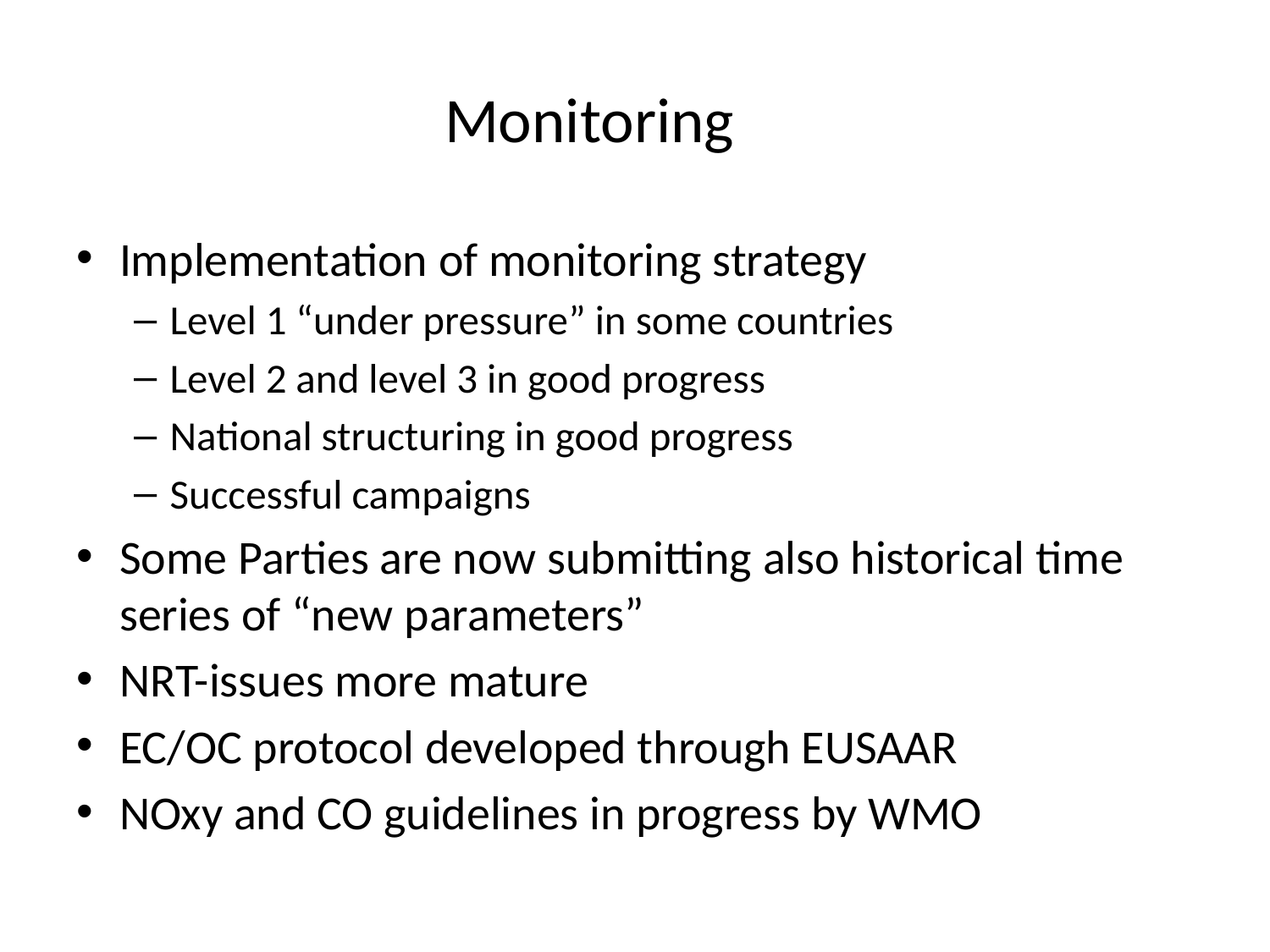

# Monitoring
Implementation of monitoring strategy
Level 1 “under pressure” in some countries
Level 2 and level 3 in good progress
National structuring in good progress
Successful campaigns
Some Parties are now submitting also historical time series of “new parameters”
NRT-issues more mature
EC/OC protocol developed through EUSAAR
NOxy and CO guidelines in progress by WMO